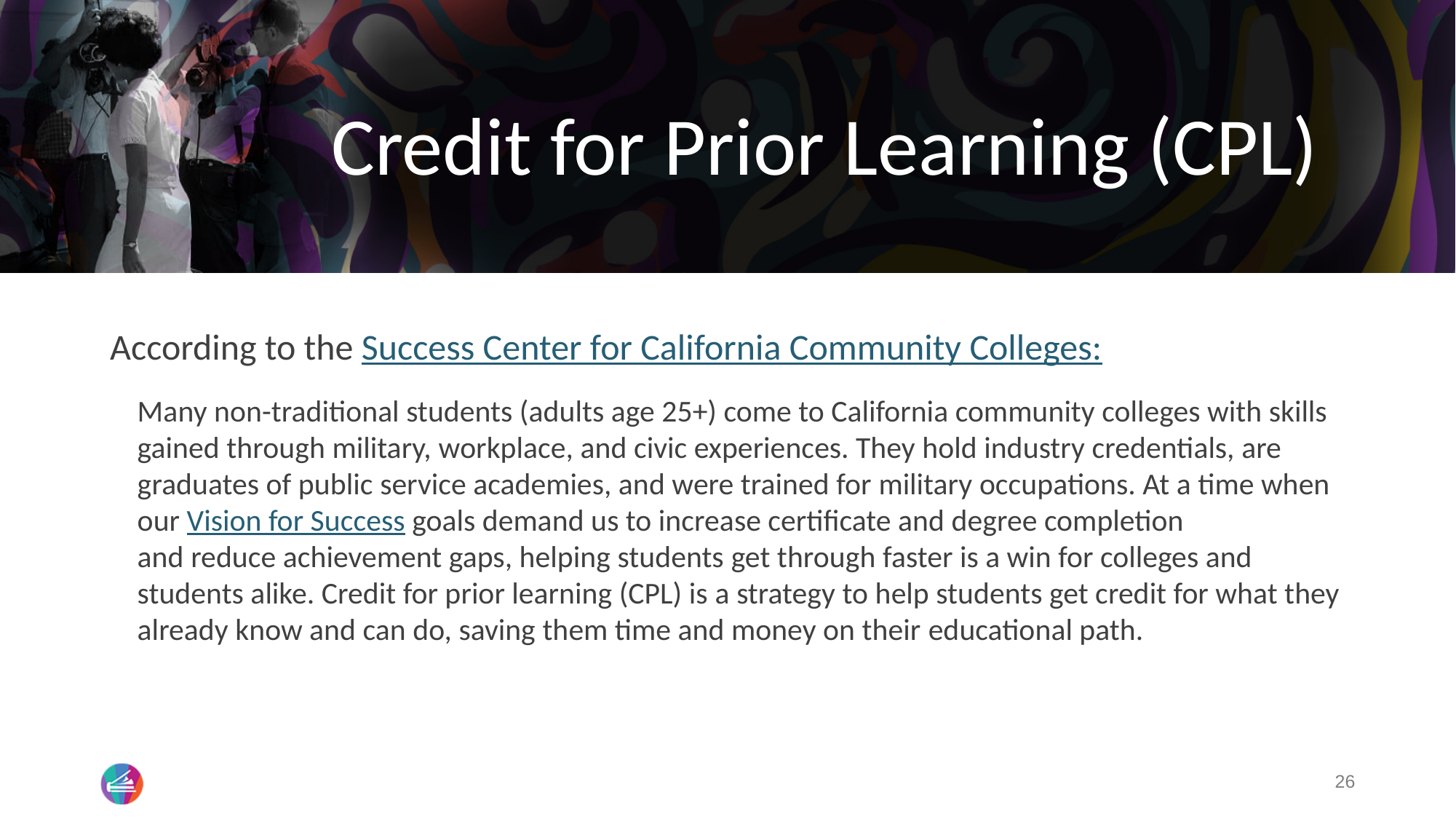

# Credit for Prior Learning (CPL)
According to the Success Center for California Community Colleges:
Many non-traditional students (adults age 25+) come to California community colleges with skills gained through military, workplace, and civic experiences. They hold industry credentials, are graduates of public service academies, and were trained for military occupations. At a time when our Vision for Success goals demand us to increase certificate and degree completion and reduce achievement gaps, helping students get through faster is a win for colleges and students alike. Credit for prior learning (CPL) is a strategy to help students get credit for what they already know and can do, saving them time and money on their educational path.
26